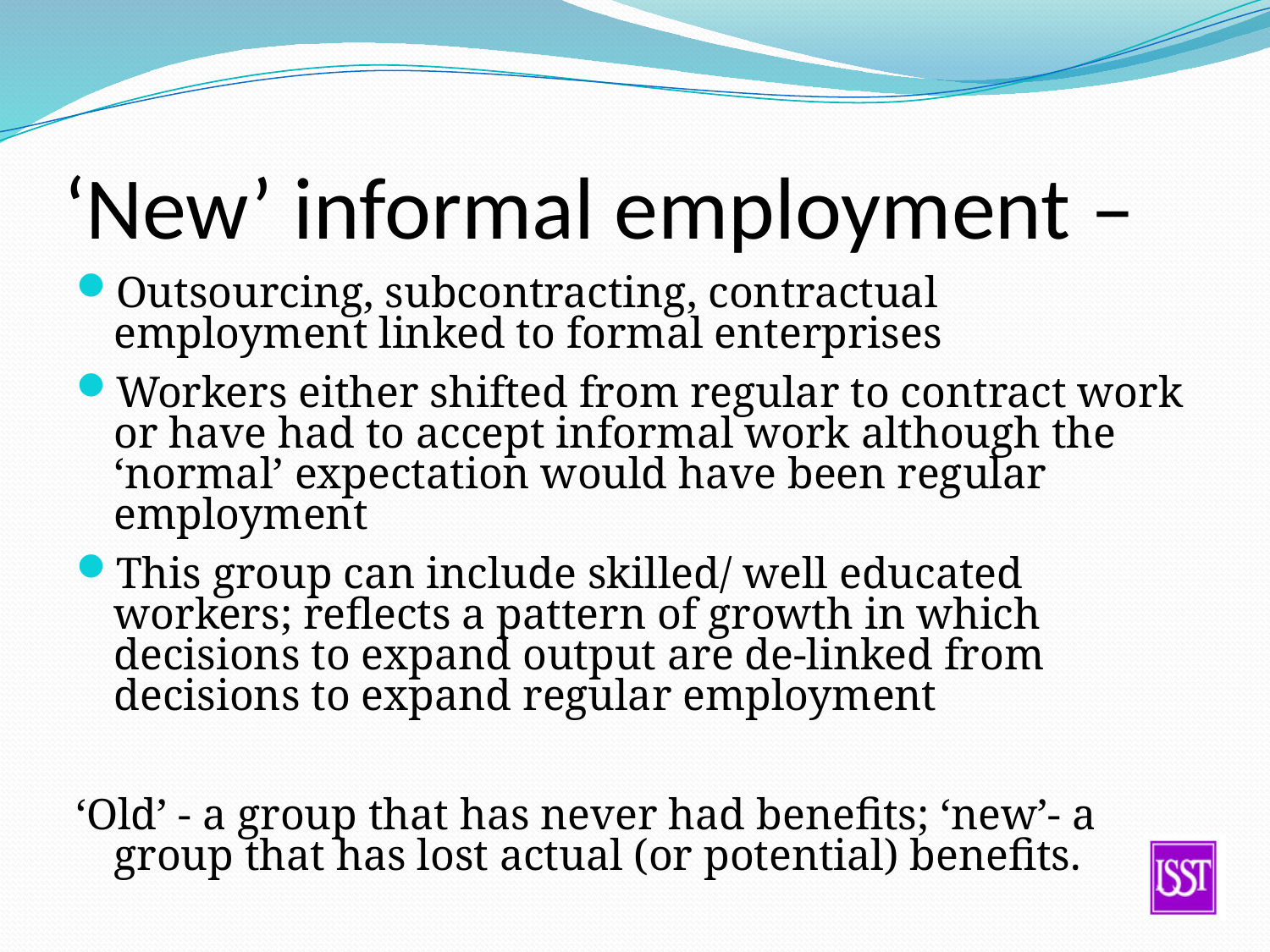

# ‘New’ informal employment –
Outsourcing, subcontracting, contractual employment linked to formal enterprises
Workers either shifted from regular to contract work or have had to accept informal work although the ‘normal’ expectation would have been regular employment
This group can include skilled/ well educated workers; reflects a pattern of growth in which decisions to expand output are de-linked from decisions to expand regular employment

‘Old’ - a group that has never had benefits; ‘new’- a group that has lost actual (or potential) benefits.